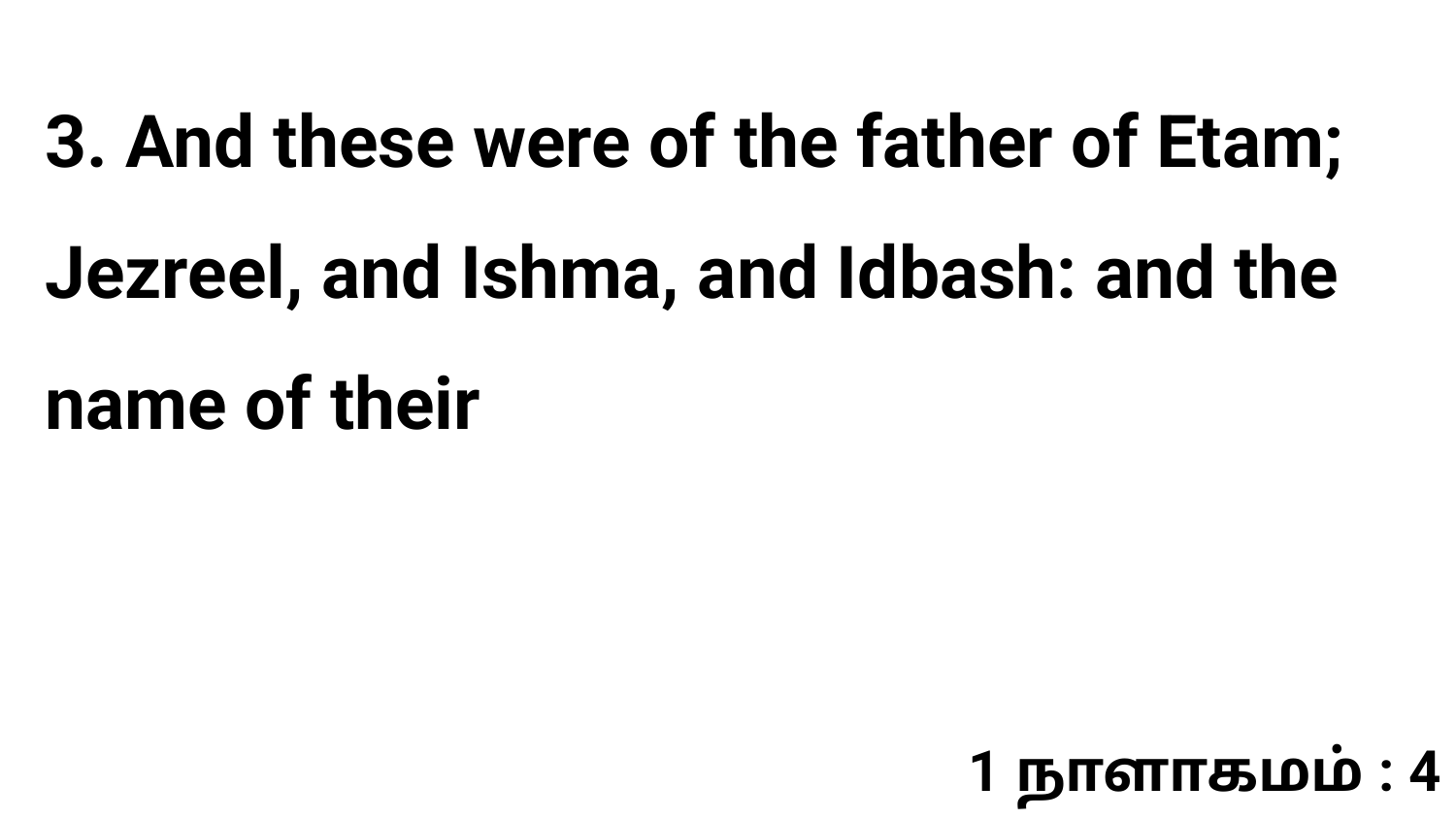

3. And these were of the father of Etam; Jezreel, and Ishma, and Idbash: and the name of their
1 நாளாகமம் : 4